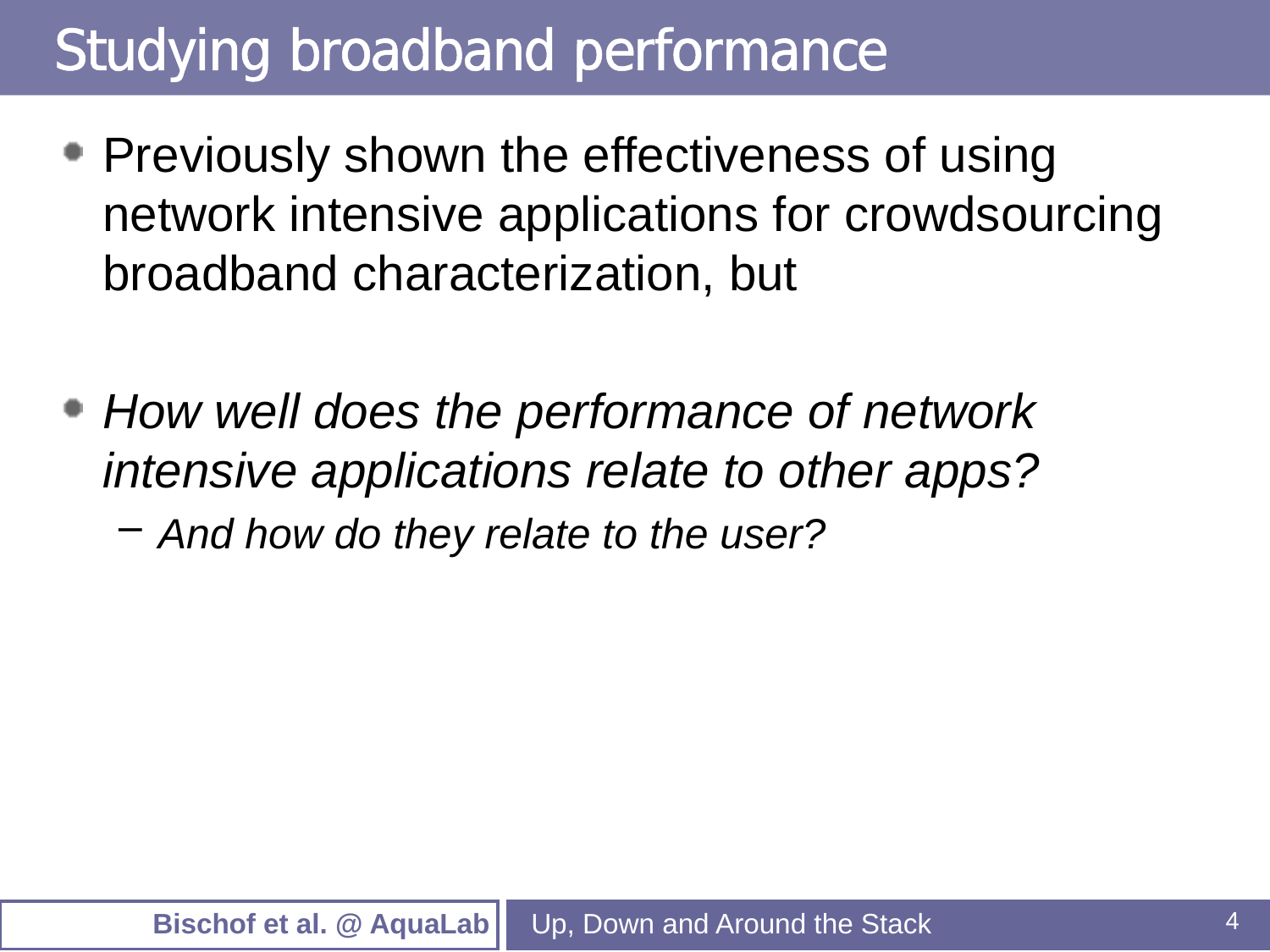

# Studying broadband performance
Previously shown the effectiveness of using network intensive applications for crowdsourcing broadband characterization, but

How well does the performance of network intensive applications relate to other apps?
And how do they relate to the user?
Up, Down and Around the Stack